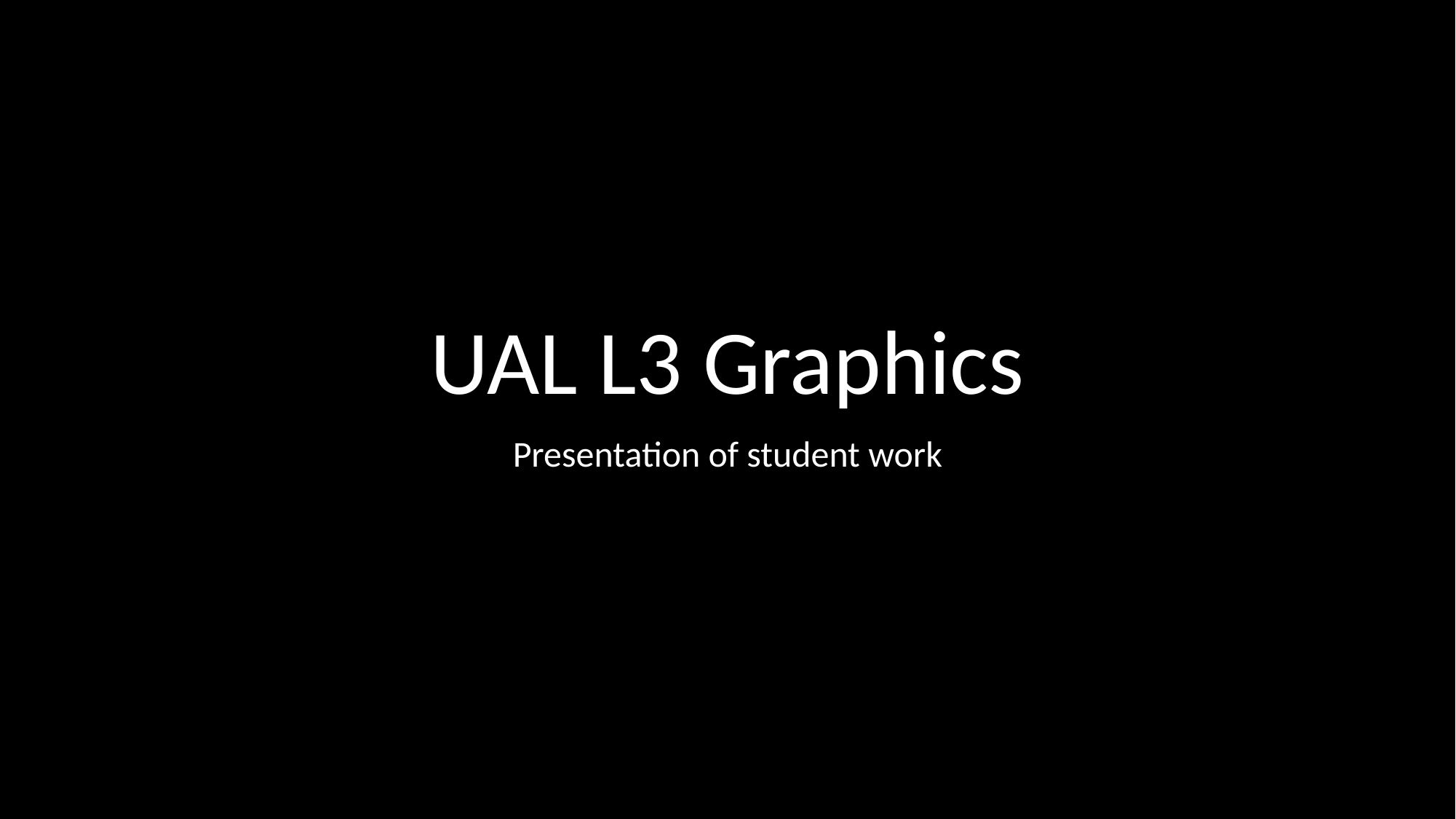

# UAL L3 Graphics
Presentation of student work